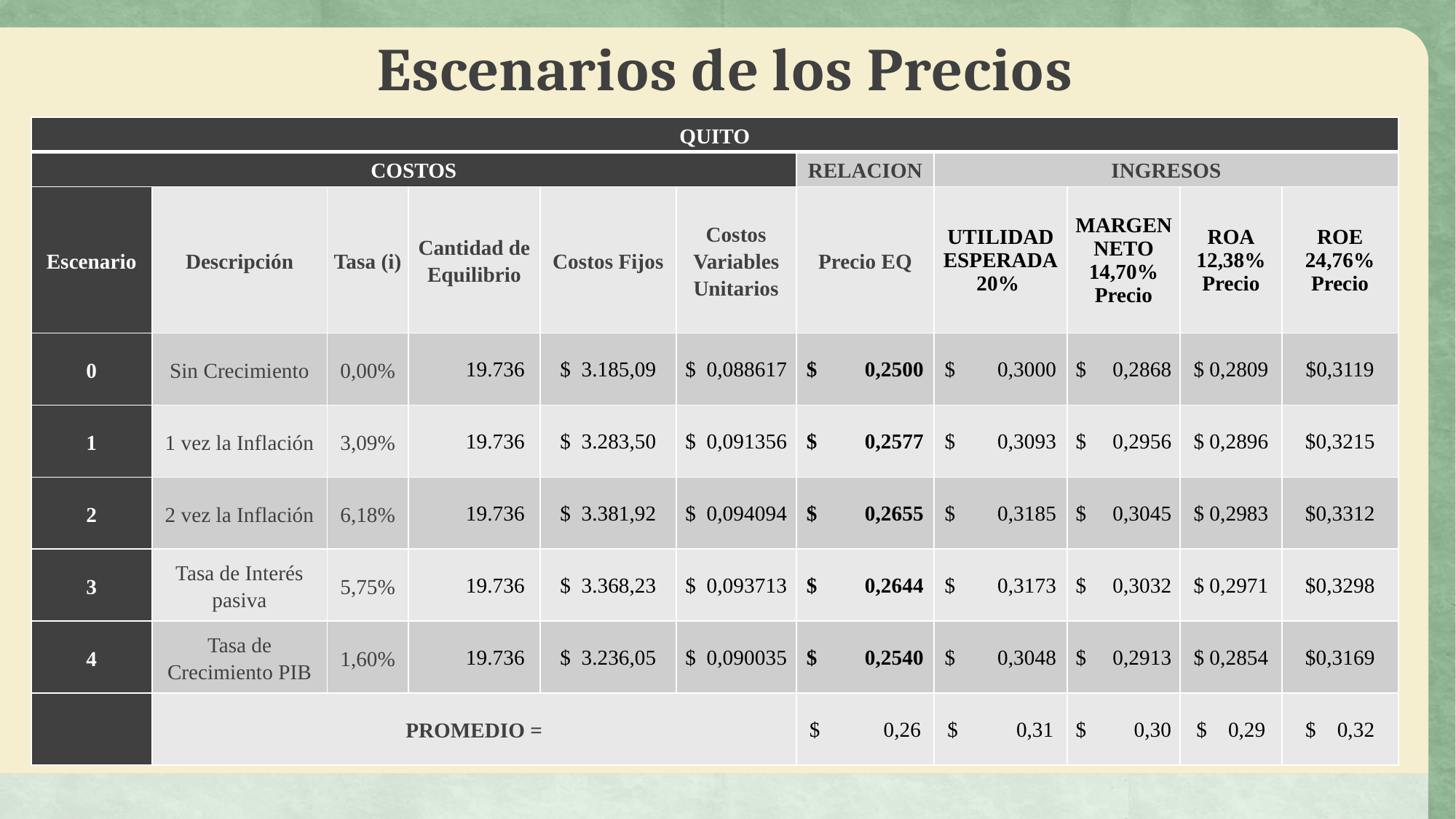

# Escenarios de los Precios
| QUITO |  |  |  |  |  |  |  |  |  |  |
| --- | --- | --- | --- | --- | --- | --- | --- | --- | --- | --- |
| COSTOS |  |  |  |  |  | RELACION | INGRESOS |  |  |  |
| Escenario | Descripción | Tasa (i) | Cantidad de Equilibrio | Costos Fijos | Costos Variables Unitarios | Precio EQ | UTILIDAD ESPERADA 20% | MARGEN NETO 14,70% Precio | ROA 12,38% Precio | ROE 24,76% Precio |
| 0 | Sin Crecimiento | 0,00% | 19.736 | $ 3.185,09 | $ 0,088617 | $ 0,2500 | $ 0,3000 | $ 0,2868 | $ 0,2809 | $0,3119 |
| 1 | 1 vez la Inflación | 3,09% | 19.736 | $ 3.283,50 | $ 0,091356 | $ 0,2577 | $ 0,3093 | $ 0,2956 | $ 0,2896 | $0,3215 |
| 2 | 2 vez la Inflación | 6,18% | 19.736 | $ 3.381,92 | $ 0,094094 | $ 0,2655 | $ 0,3185 | $ 0,3045 | $ 0,2983 | $0,3312 |
| 3 | Tasa de Interés pasiva | 5,75% | 19.736 | $ 3.368,23 | $ 0,093713 | $ 0,2644 | $ 0,3173 | $ 0,3032 | $ 0,2971 | $0,3298 |
| 4 | Tasa de Crecimiento PIB | 1,60% | 19.736 | $ 3.236,05 | $ 0,090035 | $ 0,2540 | $ 0,3048 | $ 0,2913 | $ 0,2854 | $0,3169 |
|  | PROMEDIO = |  |  |  |  | $ 0,26 | $ 0,31 | $ 0,30 | $ 0,29 | $ 0,32 |